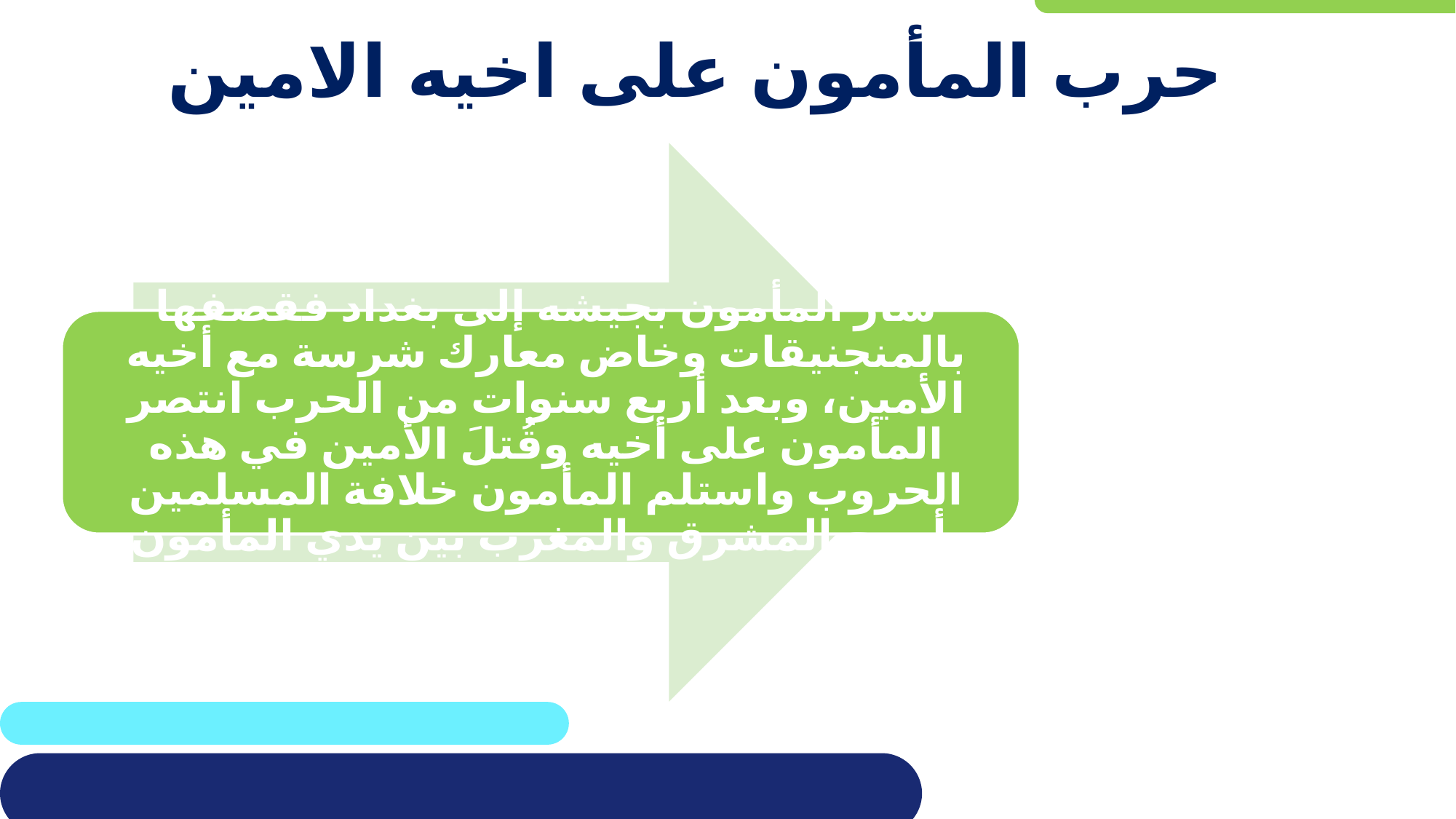

# حرب المأمون على اخيه الامين
سار المأمون بجيشه إلى بغداد فقصفها بالمنجنيقات وخاض معارك شرسة مع أخيه الأمين، وبعد أربع سنوات من الحرب انتصر المأمون على أخيه وقُتلَ الأمين في هذه الحروب واستلم المأمون خلافة المسلمين وأصبح المشرق والمغرب بين يدي المأمون.